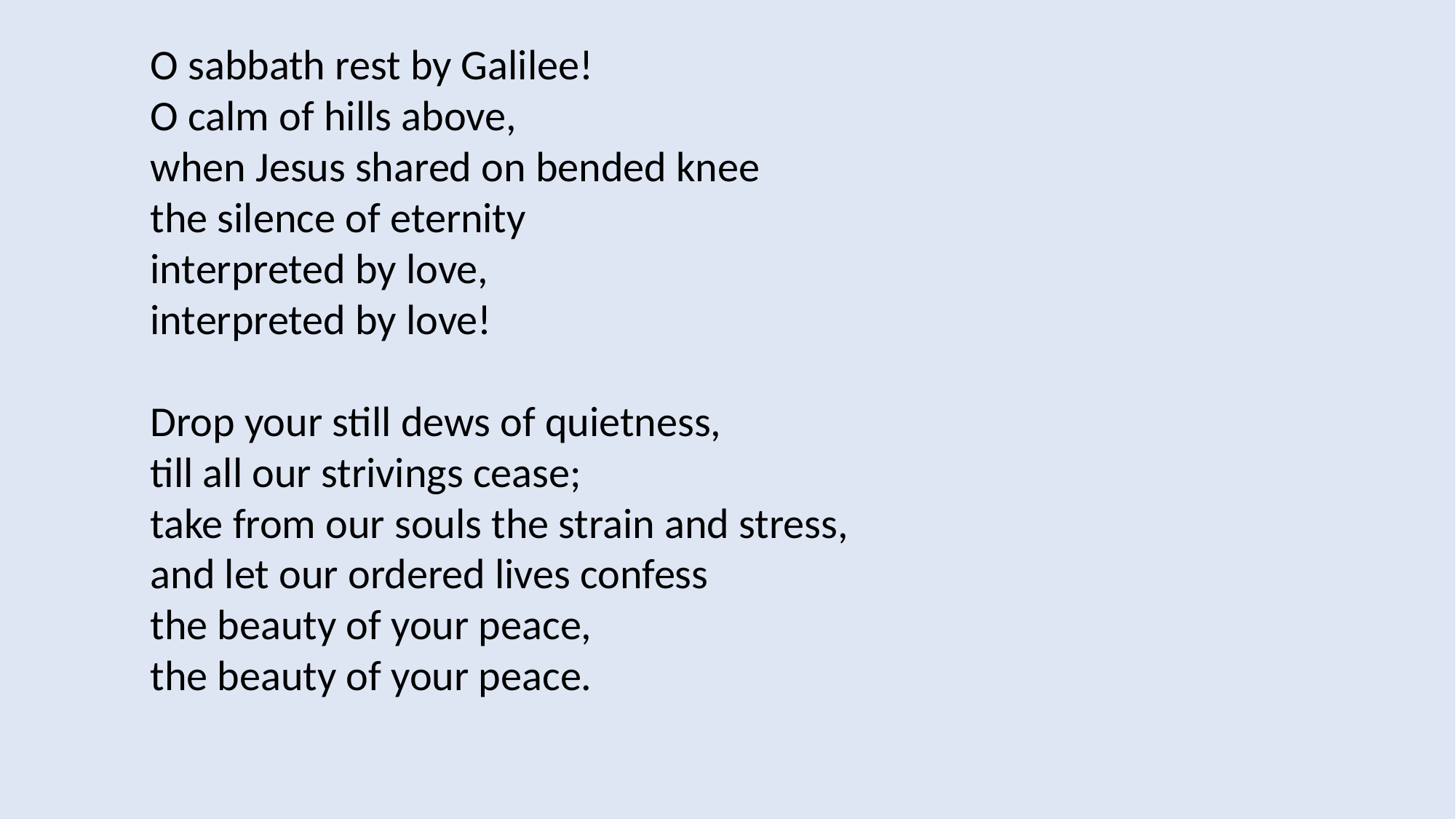

O sabbath rest by Galilee!
O calm of hills above,
when Jesus shared on bended knee
the silence of eternity
interpreted by love,
interpreted by love!

Drop your still dews of quietness,
till all our strivings cease;
take from our souls the strain and stress,
and let our ordered lives confess
the beauty of your peace,
the beauty of your peace.